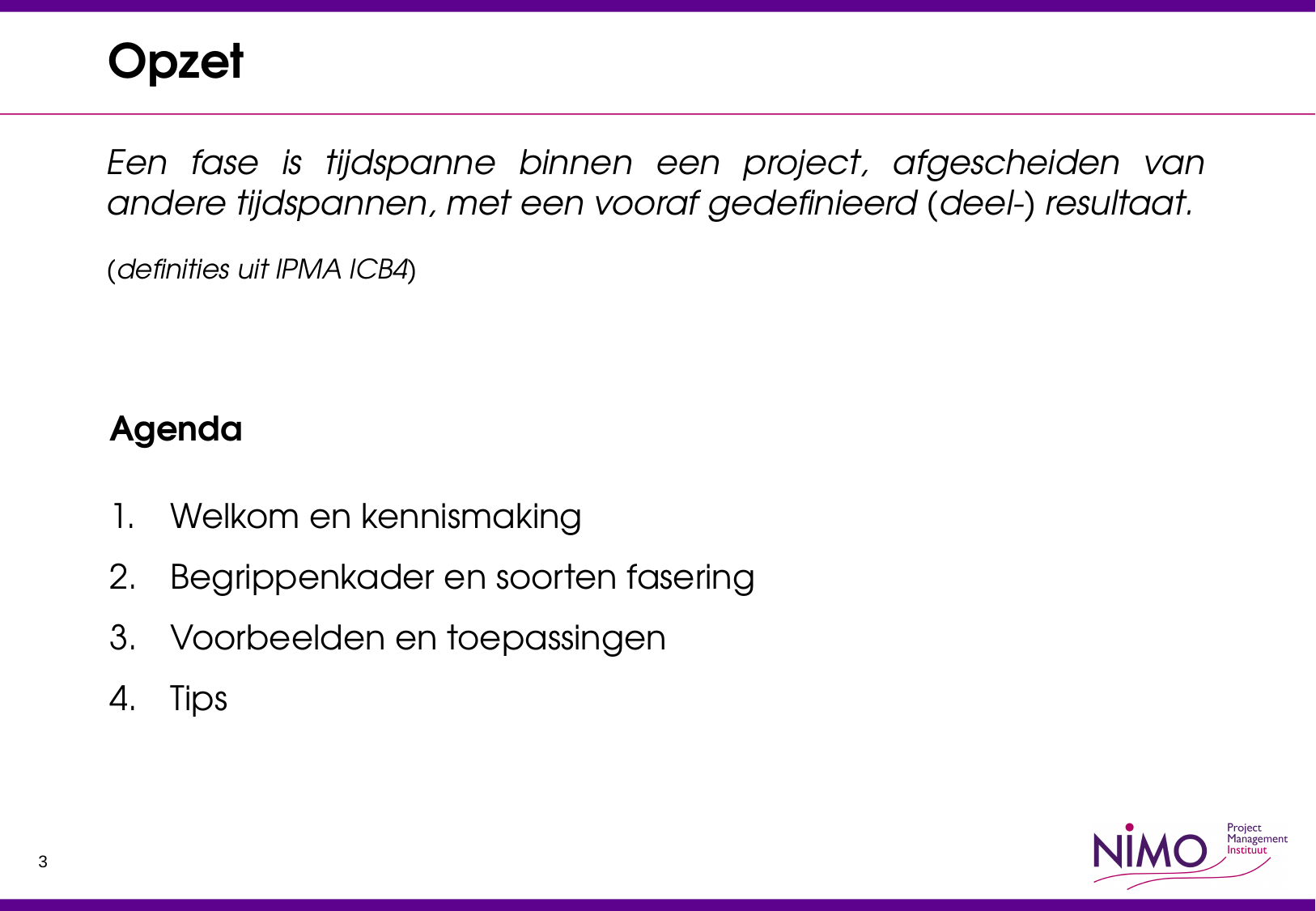

# Opzet
Een fase is tijdspanne binnen een project, afgescheiden van andere tijdspannen, met een vooraf gedefinieerd (deel-) resultaat.
(definities uit IPMA ICB4)

Agenda

Welkom en kennismaking
Begrippenkader en soorten fasering
Voorbeelden en toepassingen
Tips